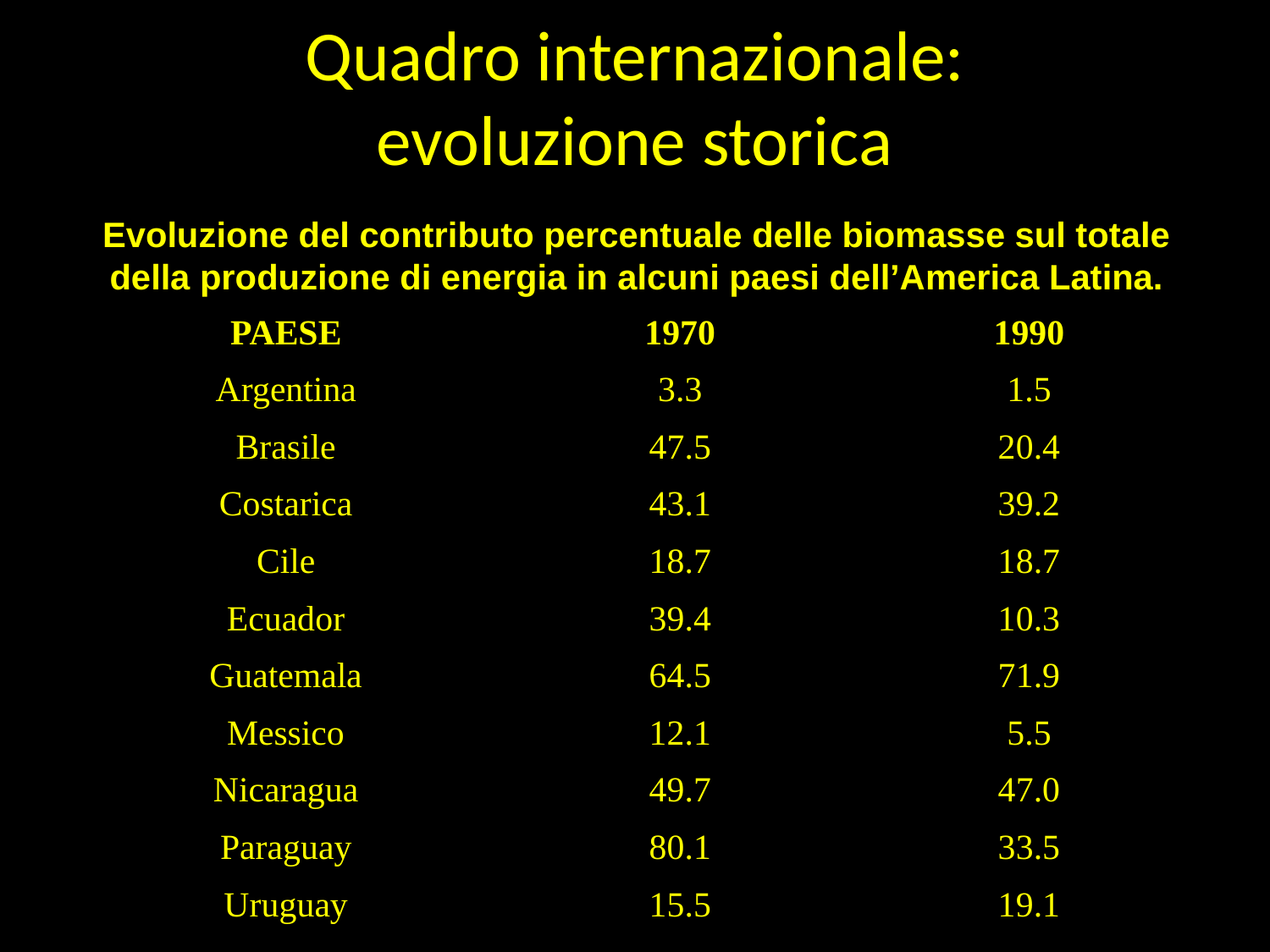

# Quadro internazionale: evoluzione storica
Evoluzione del contributo percentuale delle biomasse sul totale della produzione di energia in alcuni paesi dell’America Latina.
Le biomasse, a livello mondiale, costituiscono una delle principali fonti energetiche e la maggiore in assoluto fra quelle rinnovabili.

Si valuta che le biomasse rappresentino il 15 % circa dell’offerta energetica totale mondiale.

Per quasi tutti i Paesi in Via di Sviluppo (PVS) le biomasse costituiscono una risorsa energetica fondamentale e spesso la principale fino al 75 % circa del consumo globale di energia).
| PAESE | 1970 | 1990 |
| --- | --- | --- |
| Argentina | 3.3 | 1.5 |
| Brasile | 47.5 | 20.4 |
| Costarica | 43.1 | 39.2 |
| Cile | 18.7 | 18.7 |
| Ecuador | 39.4 | 10.3 |
| Guatemala | 64.5 | 71.9 |
| Messico | 12.1 | 5.5 |
| Nicaragua | 49.7 | 47.0 |
| Paraguay | 80.1 | 33.5 |
| Uruguay | 15.5 | 19.1 |